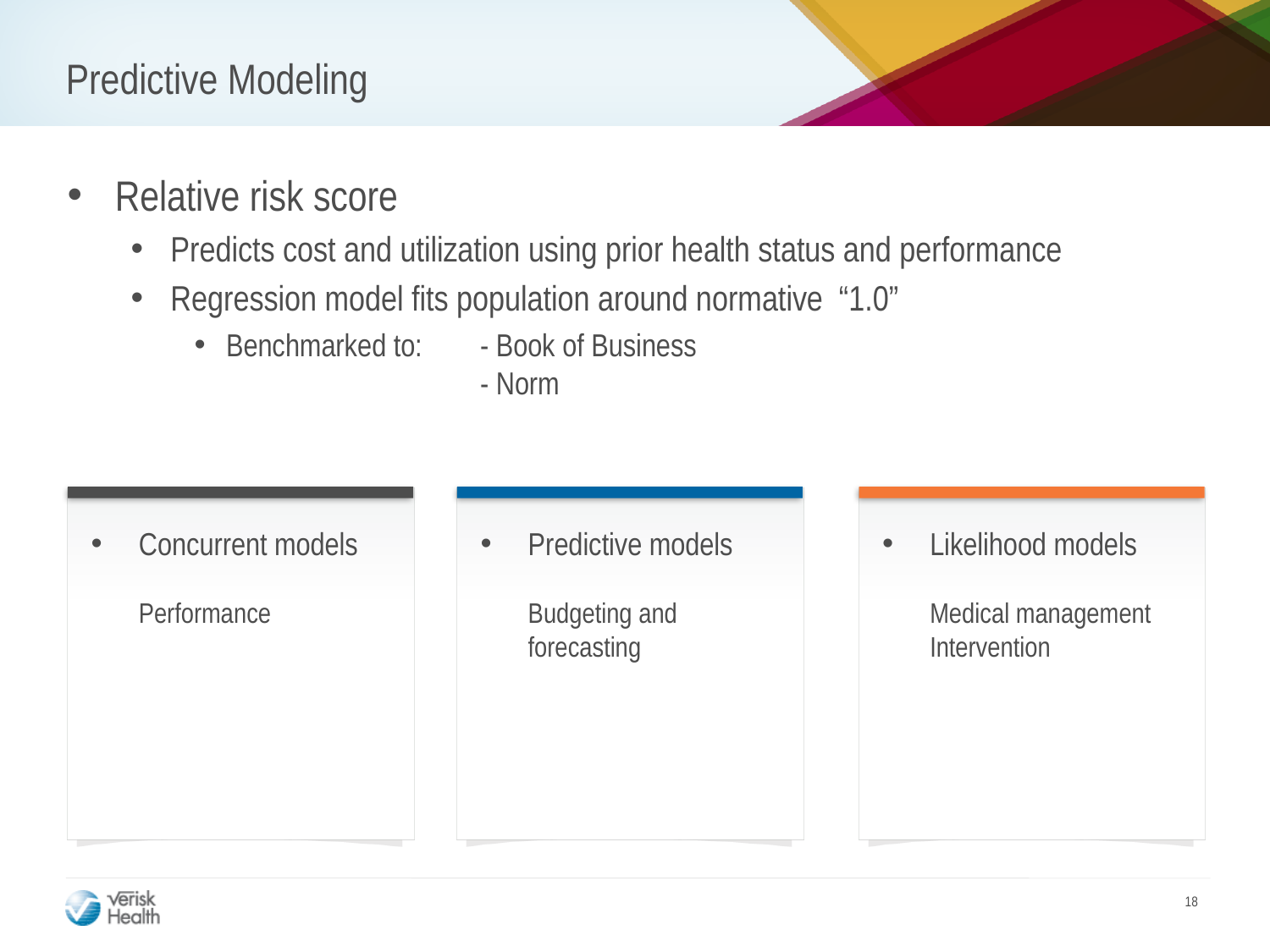

# Predictive Modeling
Relative risk score
Predicts cost and utilization using prior health status and performance
Regression model fits population around normative  “1.0”
Benchmarked to:	- Book of Business
		- Norm
Concurrent models
Performance
Predictive models
Budgeting and forecasting
Likelihood models
Medical management
Intervention